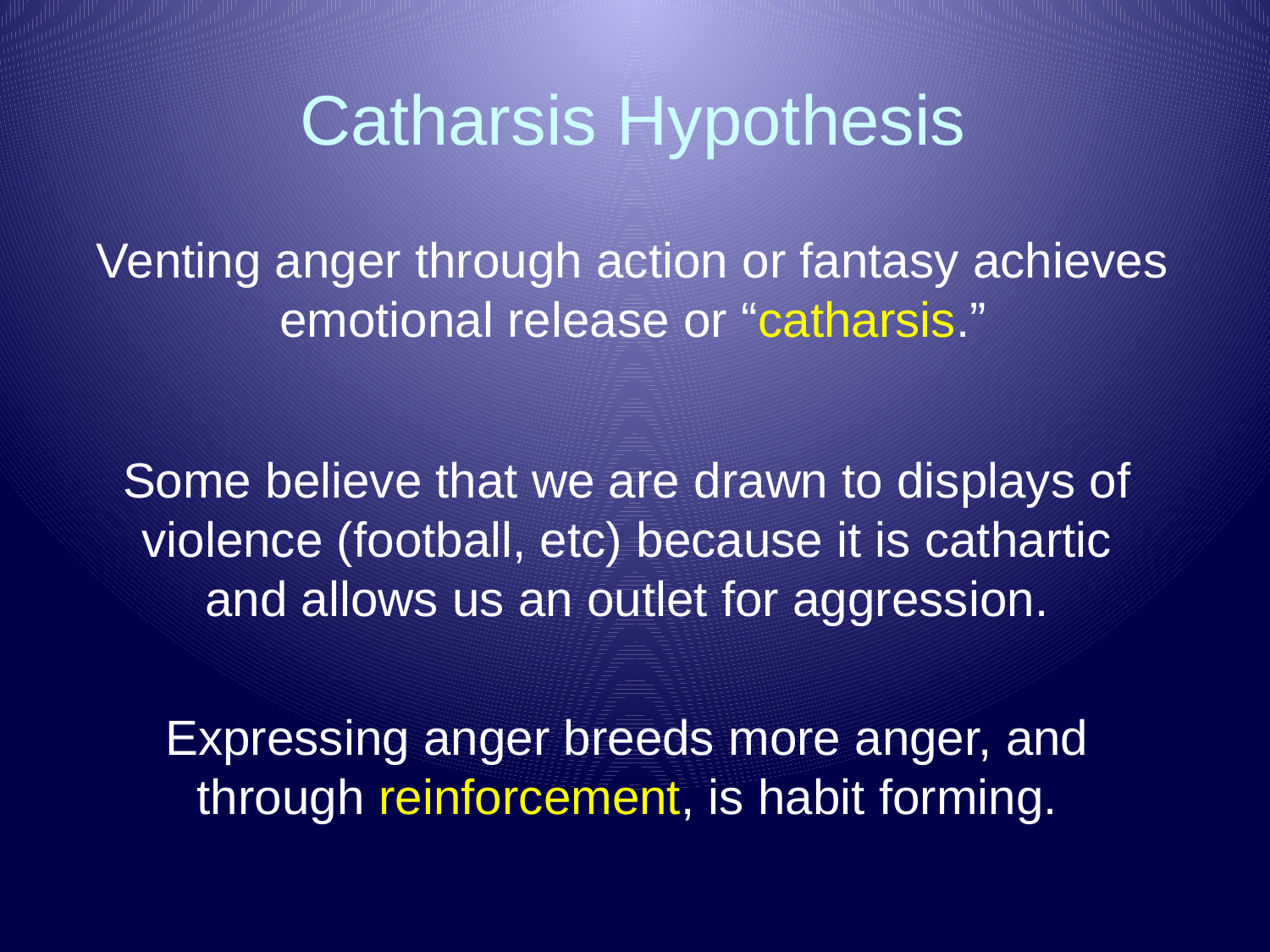

# Catharsis Hypothesis
Venting anger through action or fantasy achieves emotional release or “catharsis.”
Some believe that we are drawn to displays of violence (football, etc) because it is cathartic and allows us an outlet for aggression.

Expressing anger breeds more anger, and through reinforcement, is habit forming.